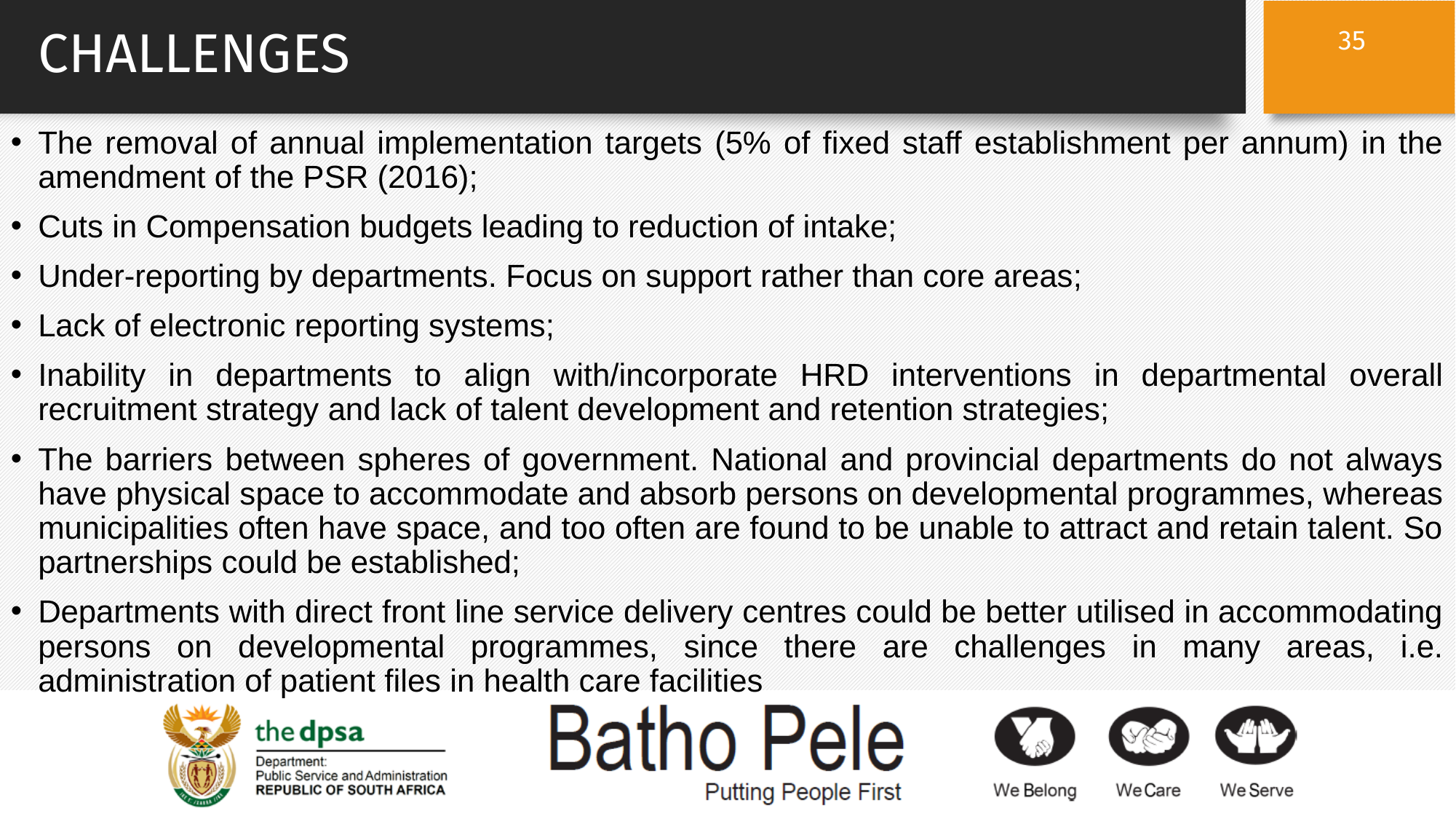

35
# CHALLENGES
The removal of annual implementation targets (5% of fixed staff establishment per annum) in the amendment of the PSR (2016);
Cuts in Compensation budgets leading to reduction of intake;
Under-reporting by departments. Focus on support rather than core areas;
Lack of electronic reporting systems;
Inability in departments to align with/incorporate HRD interventions in departmental overall recruitment strategy and lack of talent development and retention strategies;
The barriers between spheres of government. National and provincial departments do not always have physical space to accommodate and absorb persons on developmental programmes, whereas municipalities often have space, and too often are found to be unable to attract and retain talent. So partnerships could be established;
Departments with direct front line service delivery centres could be better utilised in accommodating persons on developmental programmes, since there are challenges in many areas, i.e. administration of patient files in health care facilities